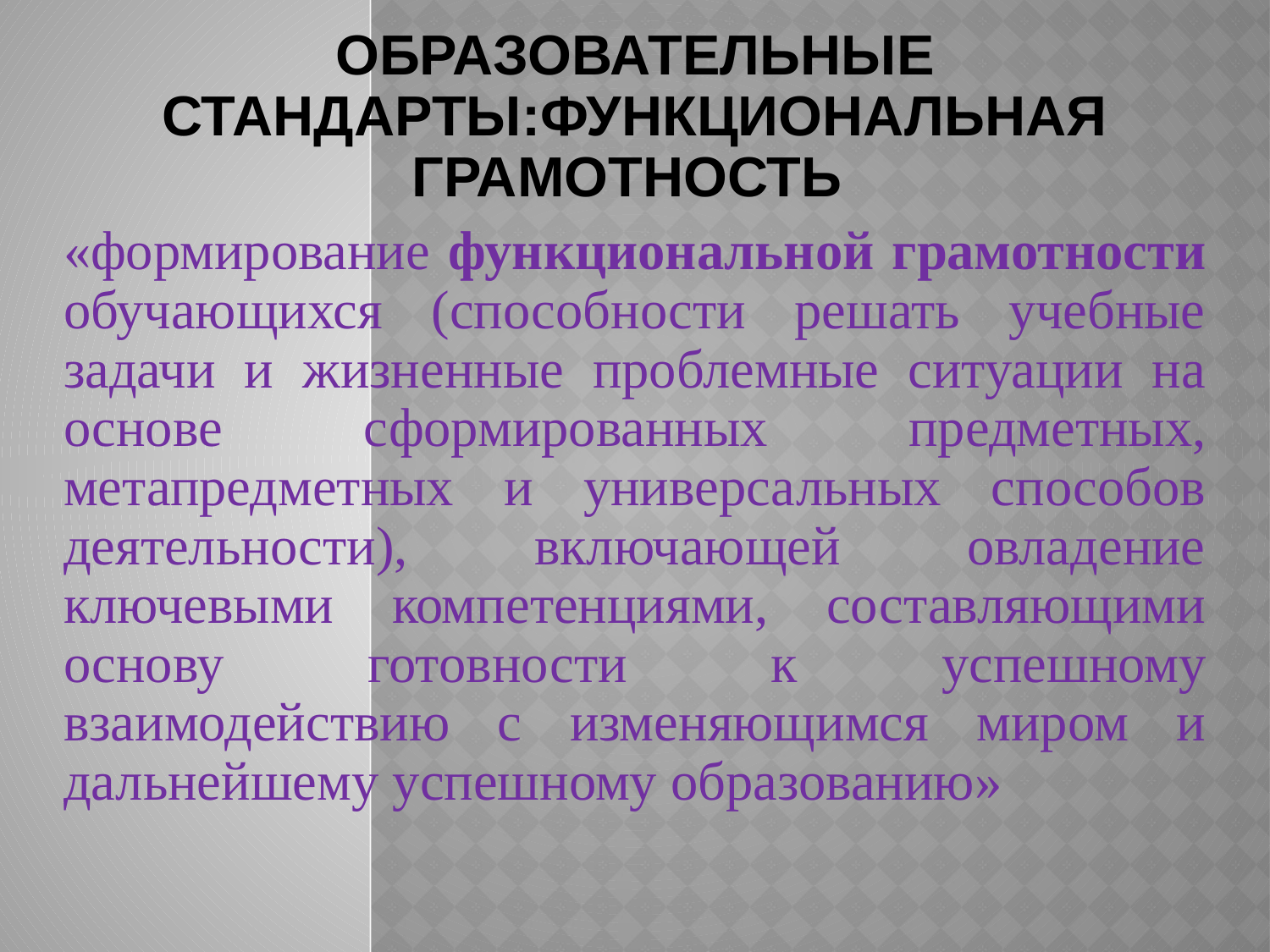

# ОБРАЗОВАТЕЛЬНЫЕ СТАНДАРТЫ:ФУНКЦИОНАЛЬНАЯ ГРАМОТНОСТЬ
«формирование функциональной грамотности обучающихся (способности решать учебные задачи и жизненные проблемные ситуации на основе сформированных предметных, метапредметных и универсальных способов деятельности), включающей овладение ключевыми компетенциями, составляющими основу готовности к успешному взаимодействию с изменяющимся миром и дальнейшему успешному образованию»